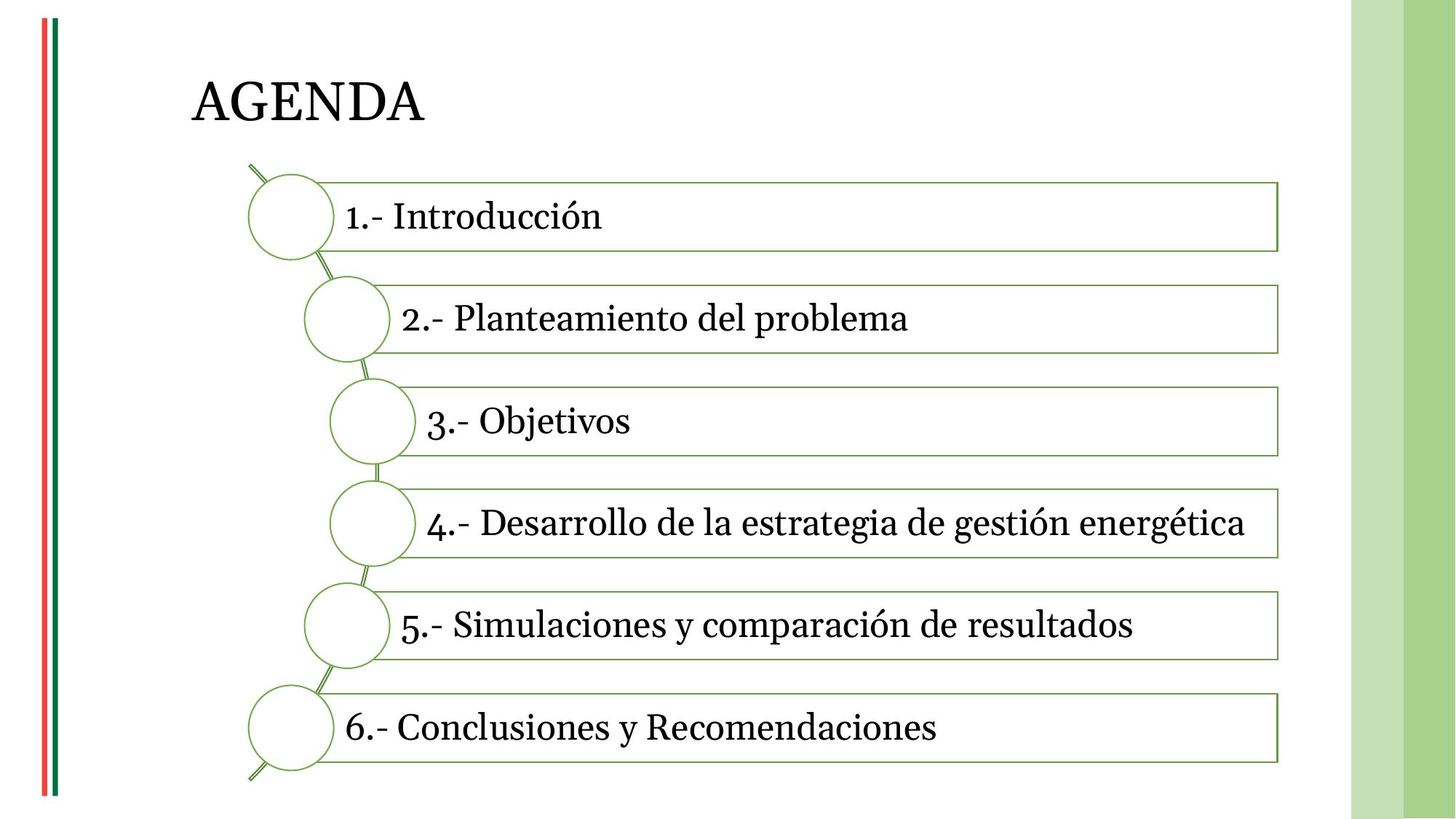

# AGENDA
1.- Introducción
2.- Planteamiento del problema
3.- Objetivos
4.- Desarrollo de la estrategia de gestión energética
5.- Simulaciones y comparación de resultados
6.- Conclusiones y Recomendaciones